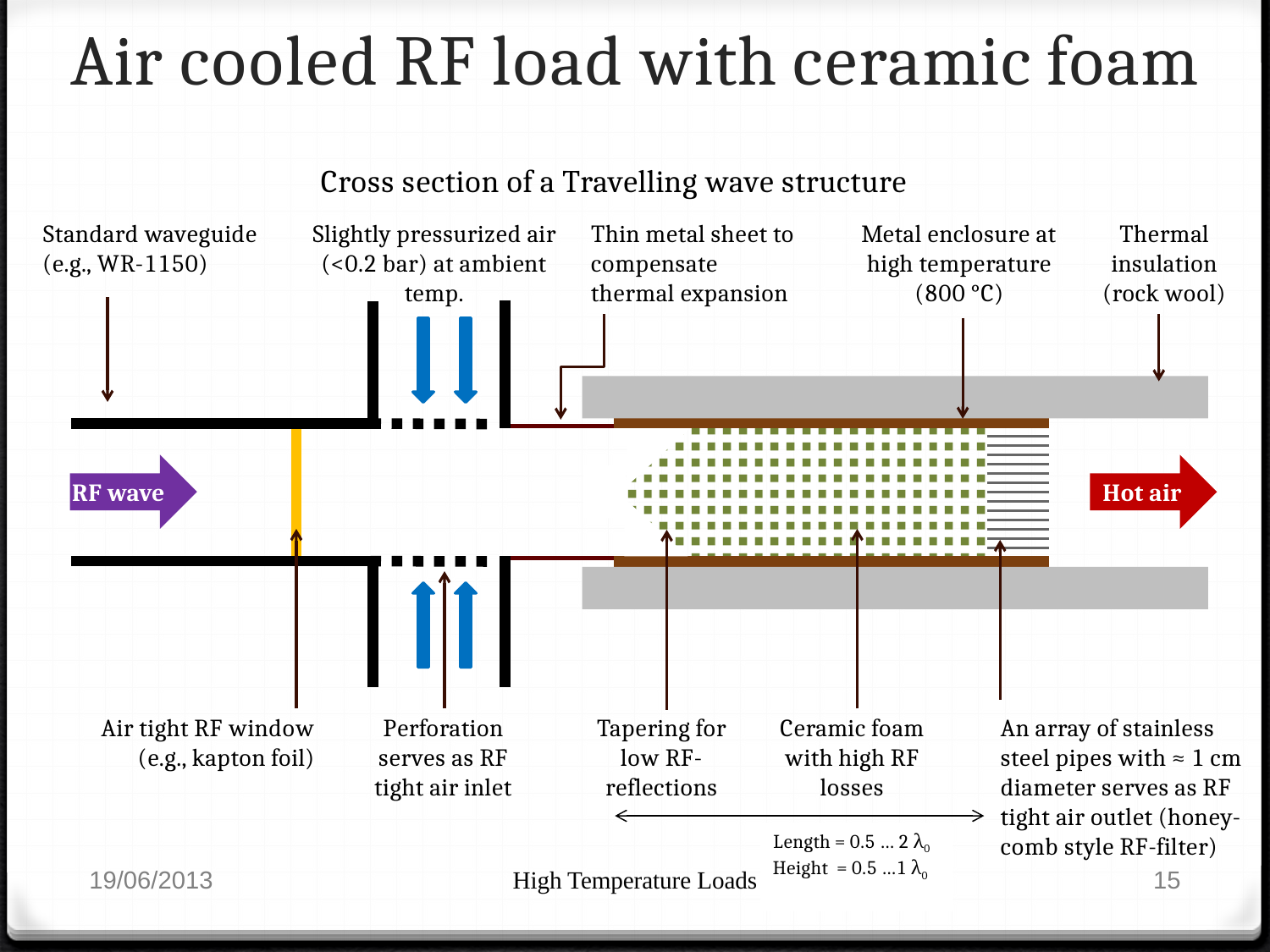

Air cooled RF load with ceramic foam
Cross section of a Travelling wave structure
Standard waveguide
(e.g., WR-1150)
Slightly pressurized air (<0.2 bar) at ambient temp.
Thin metal sheet to compensate thermal expansion
Metal enclosure at high temperature (800 °C)
Thermal insulation
(rock wool)

RF wave

Hot air

Air tight RF window (e.g., kapton foil)
Perforation serves as RF tight air inlet
Tapering for
low RF-reflections
Ceramic foam with high RF losses
An array of stainless steel pipes with ≈ 1 cm diameter serves as RF tight air outlet (honey-comb style RF-filter)
Length = 0.5 … 2 λ0
Height  = 0.5 …1 λ0

19/06/2013
High Temperature Loads
15